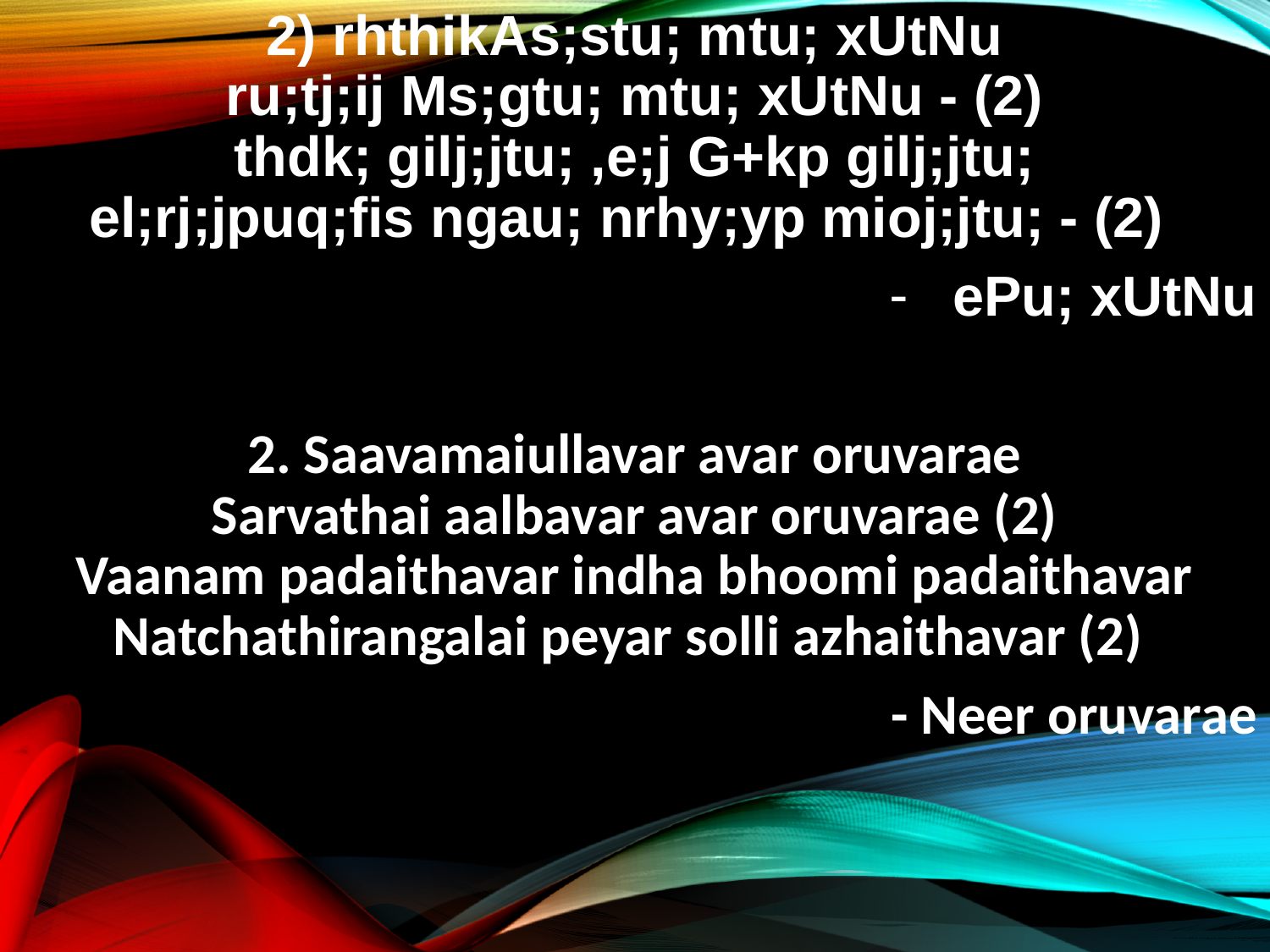

2) rhthikAs;stu; mtu; xUtNu
ru;tj;ij Ms;gtu; mtu; xUtNu - (2)
thdk; gilj;jtu; ,e;j G+kp gilj;jtu;
el;rj;jpuq;fis ngau; nrhy;yp mioj;jtu; - (2)
ePu; xUtNu

2. Saavamaiullavar avar oruvarae
Sarvathai aalbavar avar oruvarae (2)
Vaanam padaithavar indha bhoomi padaithavar
Natchathirangalai peyar solli azhaithavar (2)
- Neer oruvarae